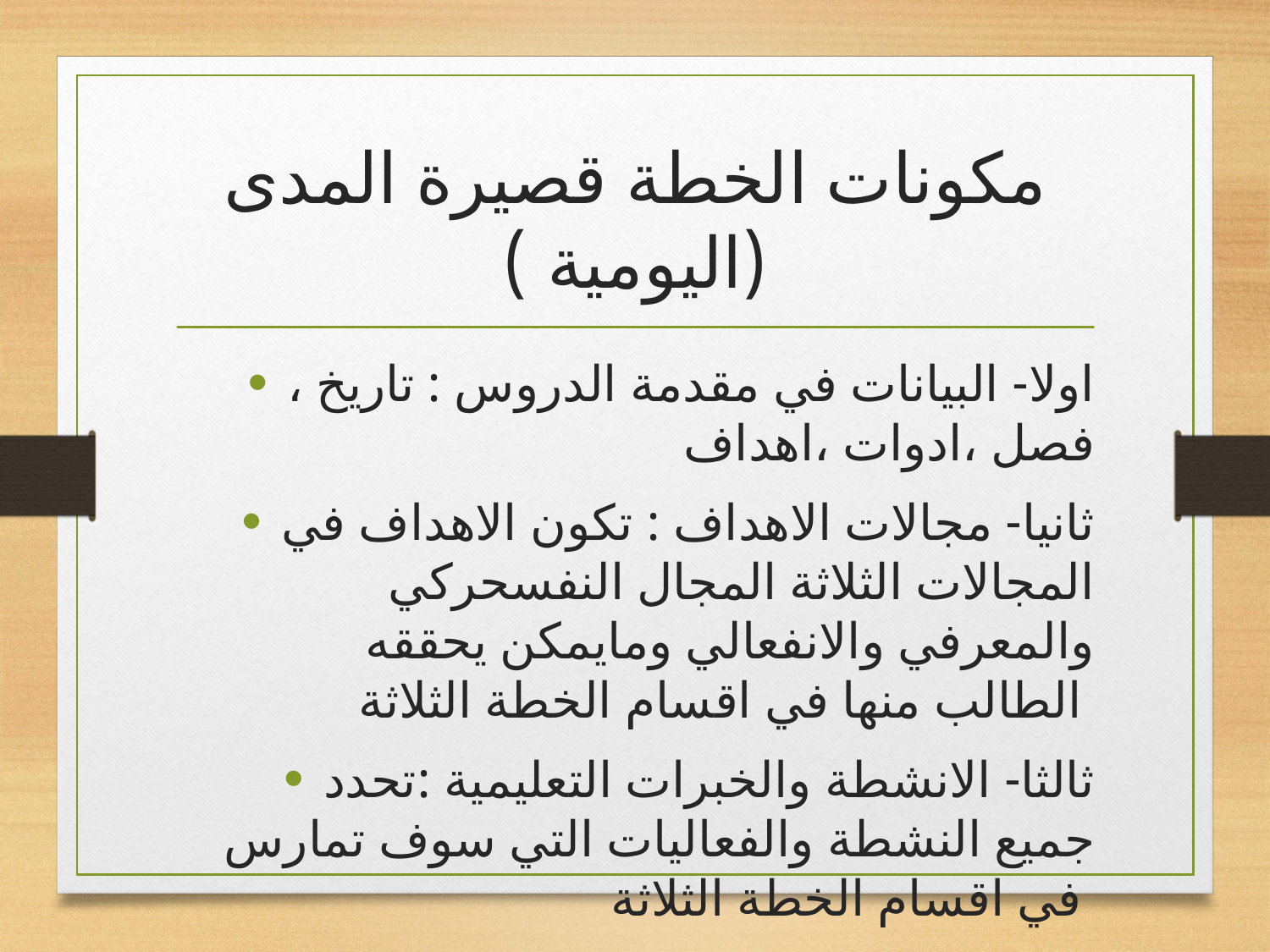

# مكونات الخطة قصيرة المدى (اليومية )
اولا- البيانات في مقدمة الدروس : تاريخ ، فصل ،ادوات ،اهداف
ثانيا- مجالات الاهداف : تكون الاهداف في المجالات الثلاثة المجال النفسحركي والمعرفي والانفعالي ومايمكن يحققه الطالب منها في اقسام الخطة الثلاثة
ثالثا- الانشطة والخبرات التعليمية :تحدد جميع النشطة والفعاليات التي سوف تمارس في اقسام الخطة الثلاثة
رابعا- الطرق والوسائل المستخدمة لتوصيل الخبرات : كيف نقدم الانشطة والفعاليات –نماذج –افلام- صور –شرح
خامسا- تقويم مجالات التعلم : هي النقاط التي يجب على المعلم ان يلاحظها اثناء الدرس،مثل المعرفة بالمهارة ،اتباع الخطوات الفنية في الاداء – الجدية في تنفيذ العمل ..........الخ